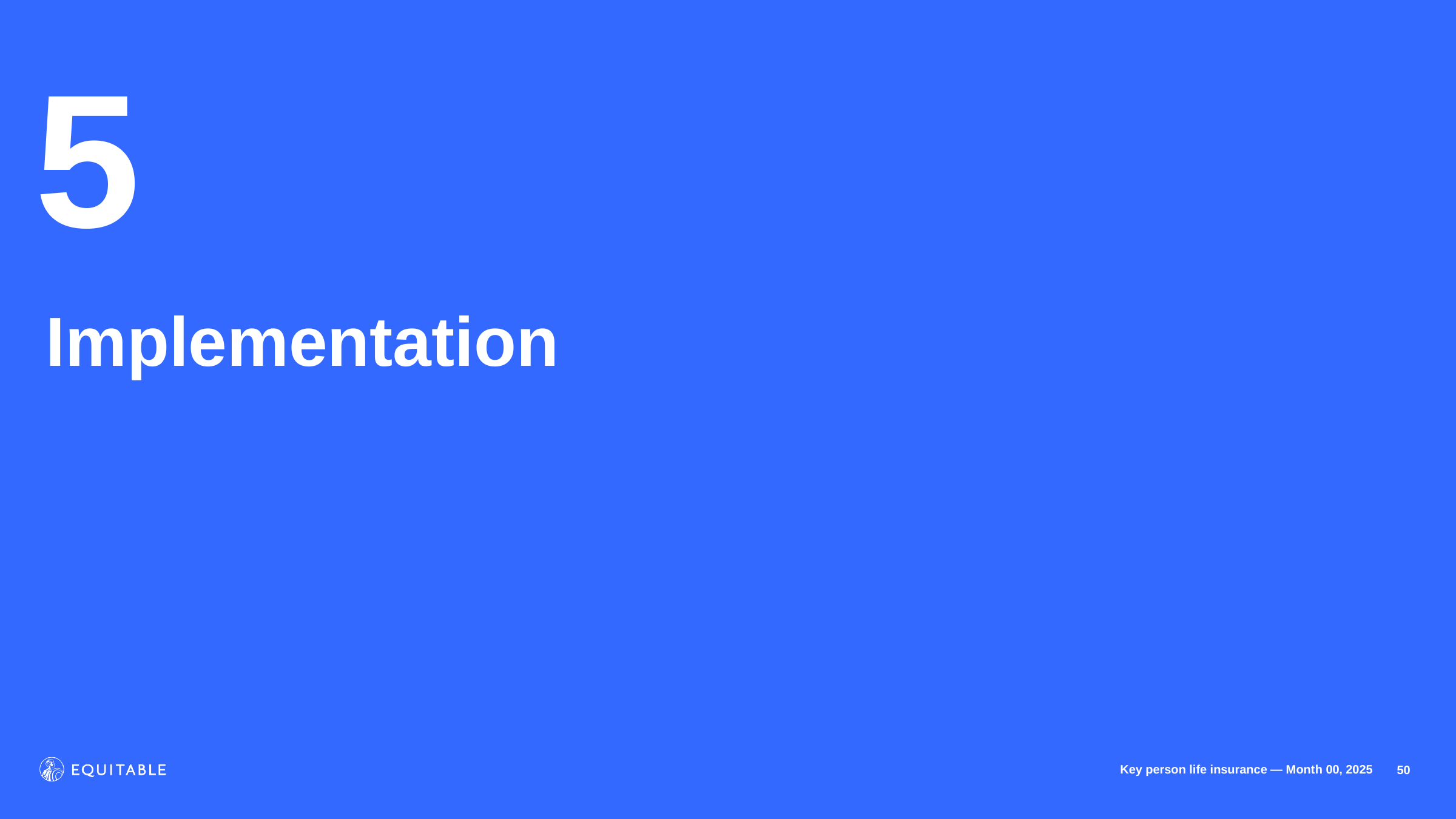

#
5
Implementation
50
Key person life insurance — Month 00, 2025